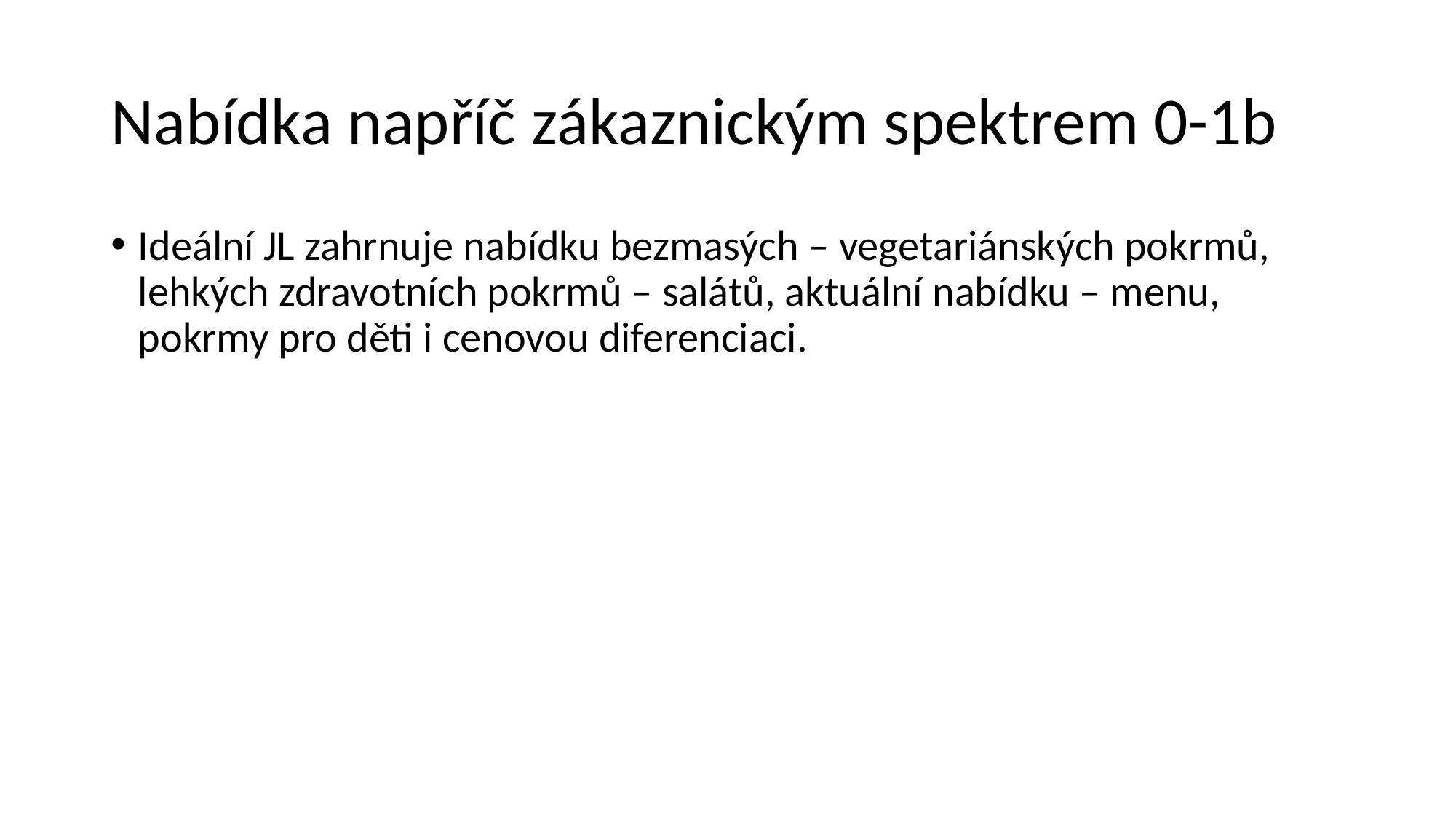

# Nabídka napříč zákaznickým spektrem 0-1b
Ideální JL zahrnuje nabídku bezmasých – vegetariánských pokrmů, lehkých zdravotních pokrmů – salátů, aktuální nabídku – menu, pokrmy pro děti i cenovou diferenciaci.